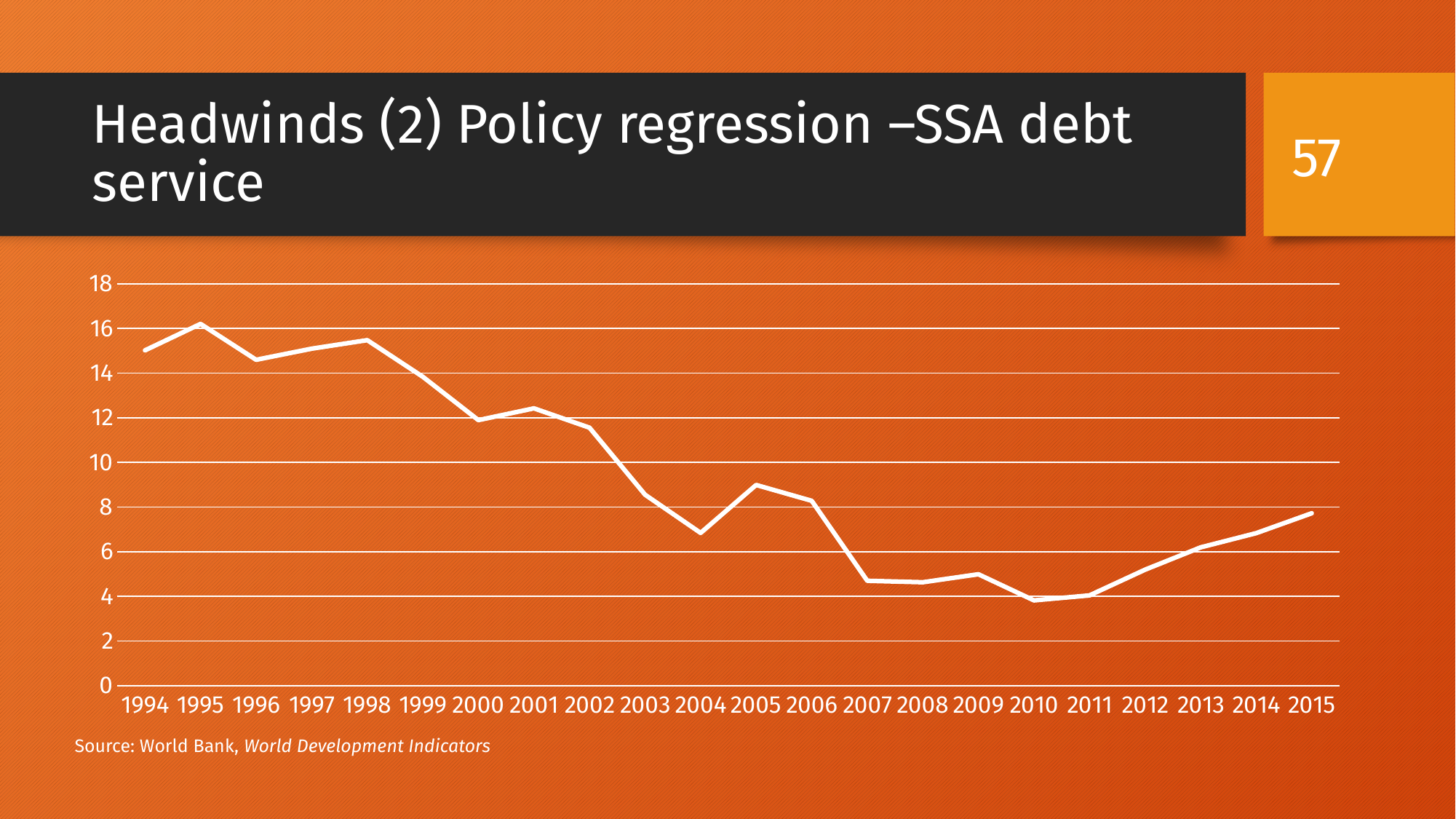

57
# Headwinds (2) Policy regression –SSA debt service

### Chart

| Category |  |
|---|---|
| 1994 | 15.020382622291006 |
| 1995 | 16.203773450554227 |
| 1996 | 14.597443184787284 |
| 1997 | 15.095238236290879 |
| 1998 | 15.476346426371684 |
| 1999 | 13.83691550113145 |
| 2000 | 11.896308158781084 |
| 2001 | 12.423490652261135 |
| 2002 | 11.556249871002933 |
| 2003 | 8.554169888196979 |
| 2004 | 6.842011728461439 |
| 2005 | 8.993069179719354 |
| 2006 | 8.279167198249905 |
| 2007 | 4.699241555947404 |
| 2008 | 4.633690611699497 |
| 2009 | 4.9908421542122055 |
| 2010 | 3.820828260011132 |
| 2011 | 4.044933155558367 |
| 2012 | 5.196466414718836 |
| 2013 | 6.194675883515141 |
| 2014 | 6.832002057914746 |
| 2015 | 7.7242223272348545 |
Source: World Bank, World Development Indicators